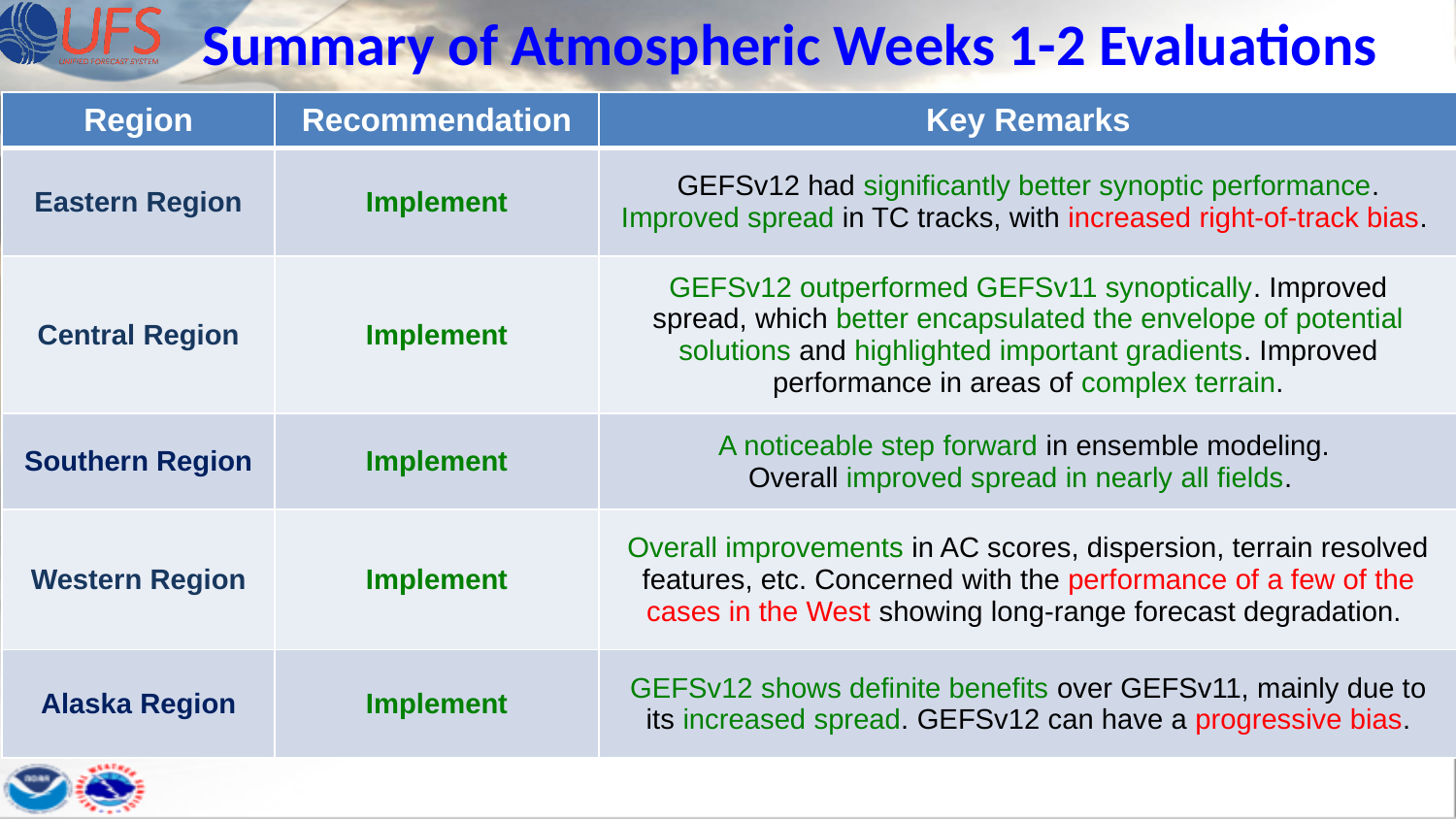

Summary of Atmospheric Weeks 1-2 Evaluations

| Region | Recommendation | Key Remarks |
| --- | --- | --- |
| Eastern Region | Implement | GEFSv12 had significantly better synoptic performance. Improved spread in TC tracks, with increased right-of-track bias. |
| Central Region | Implement | GEFSv12 outperformed GEFSv11 synoptically. Improved spread, which better encapsulated the envelope of potential solutions and highlighted important gradients. Improved performance in areas of complex terrain. |
| Southern Region | Implement | A noticeable step forward in ensemble modeling. Overall improved spread in nearly all fields. |
| Western Region | Implement | Overall improvements in AC scores, dispersion, terrain resolved features, etc. Concerned with the performance of a few of the cases in the West showing long-range forecast degradation. |
| Alaska Region | Implement | GEFSv12 shows definite benefits over GEFSv11, mainly due to its increased spread. GEFSv12 can have a progressive bias. |